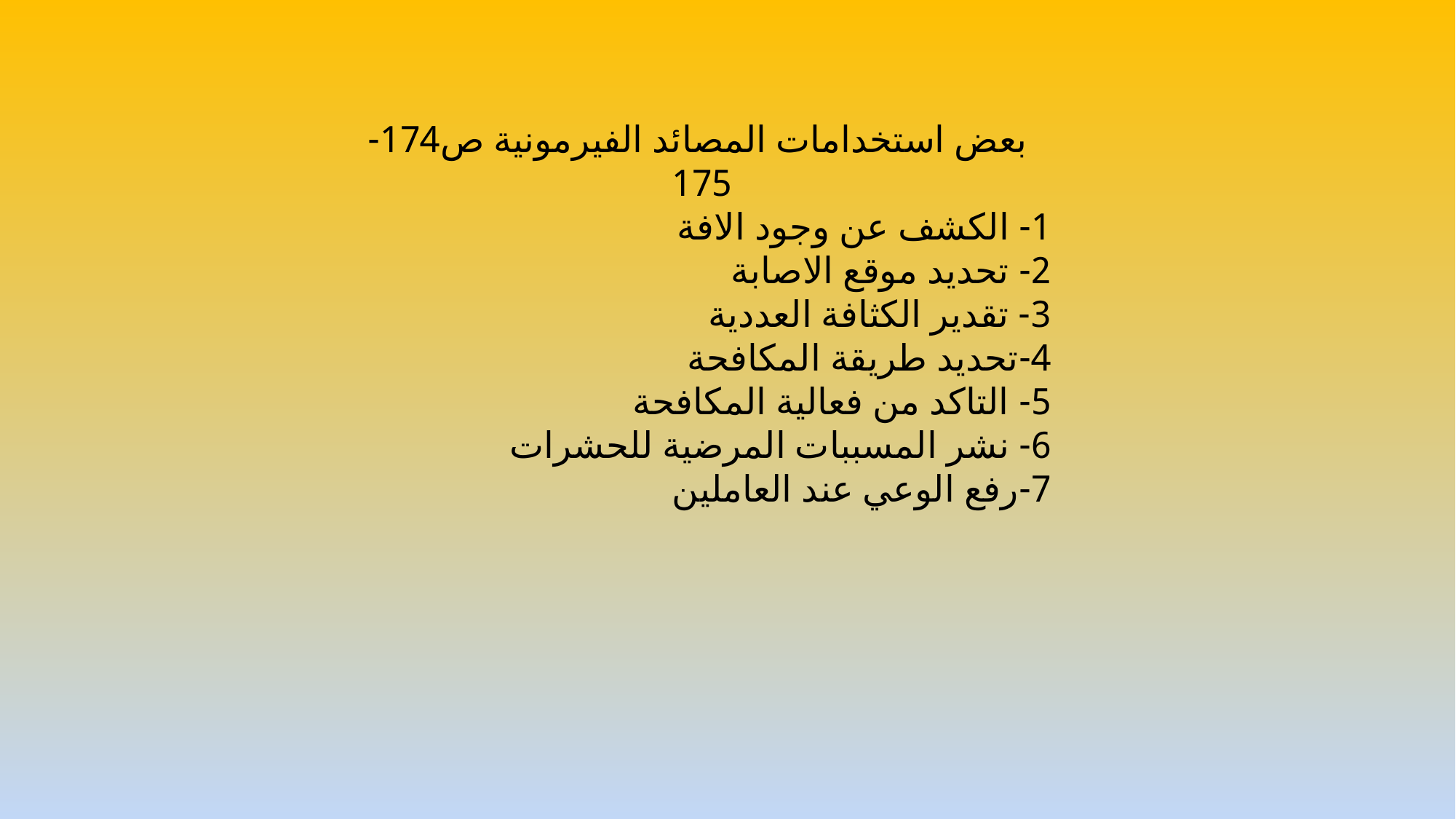

بعض استخدامات المصائد الفيرمونية ص174-175
1- الكشف عن وجود الافة
2- تحديد موقع الاصابة
3- تقدير الكثافة العددية
4-تحديد طريقة المكافحة
5- التاكد من فعالية المكافحة
6- نشر المسببات المرضية للحشرات
7-رفع الوعي عند العاملين